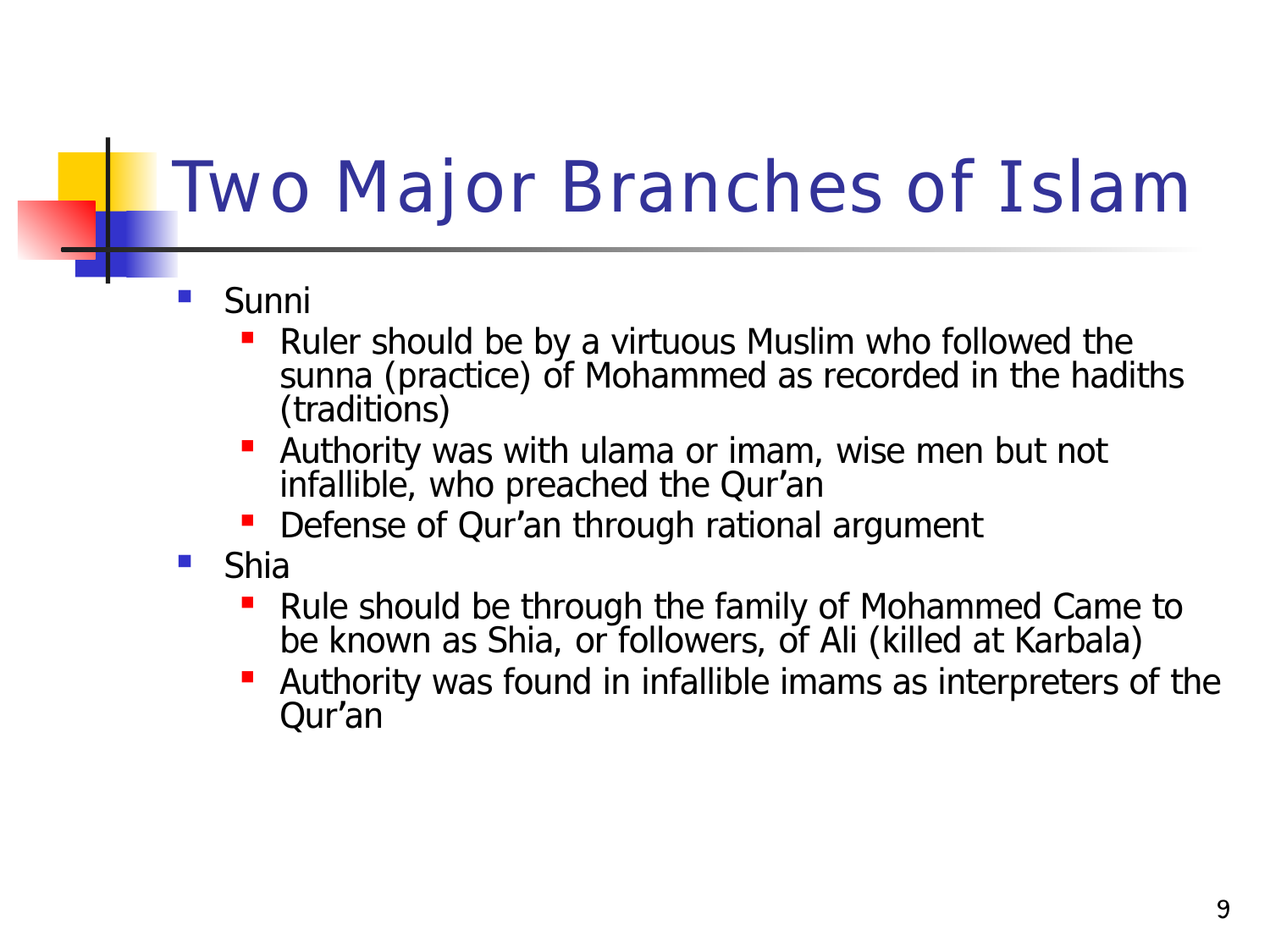

# Two Major Branches of Islam
Sunni
Ruler should be by a virtuous Muslim who followed the sunna (practice) of Mohammed as recorded in the hadiths (traditions)
Authority was with ulama or imam, wise men but not infallible, who preached the Qur’an
Defense of Qur’an through rational argument
Shia
Rule should be through the family of Mohammed Came to be known as Shia, or followers, of Ali (killed at Karbala)
Authority was found in infallible imams as interpreters of the Qur’an
9